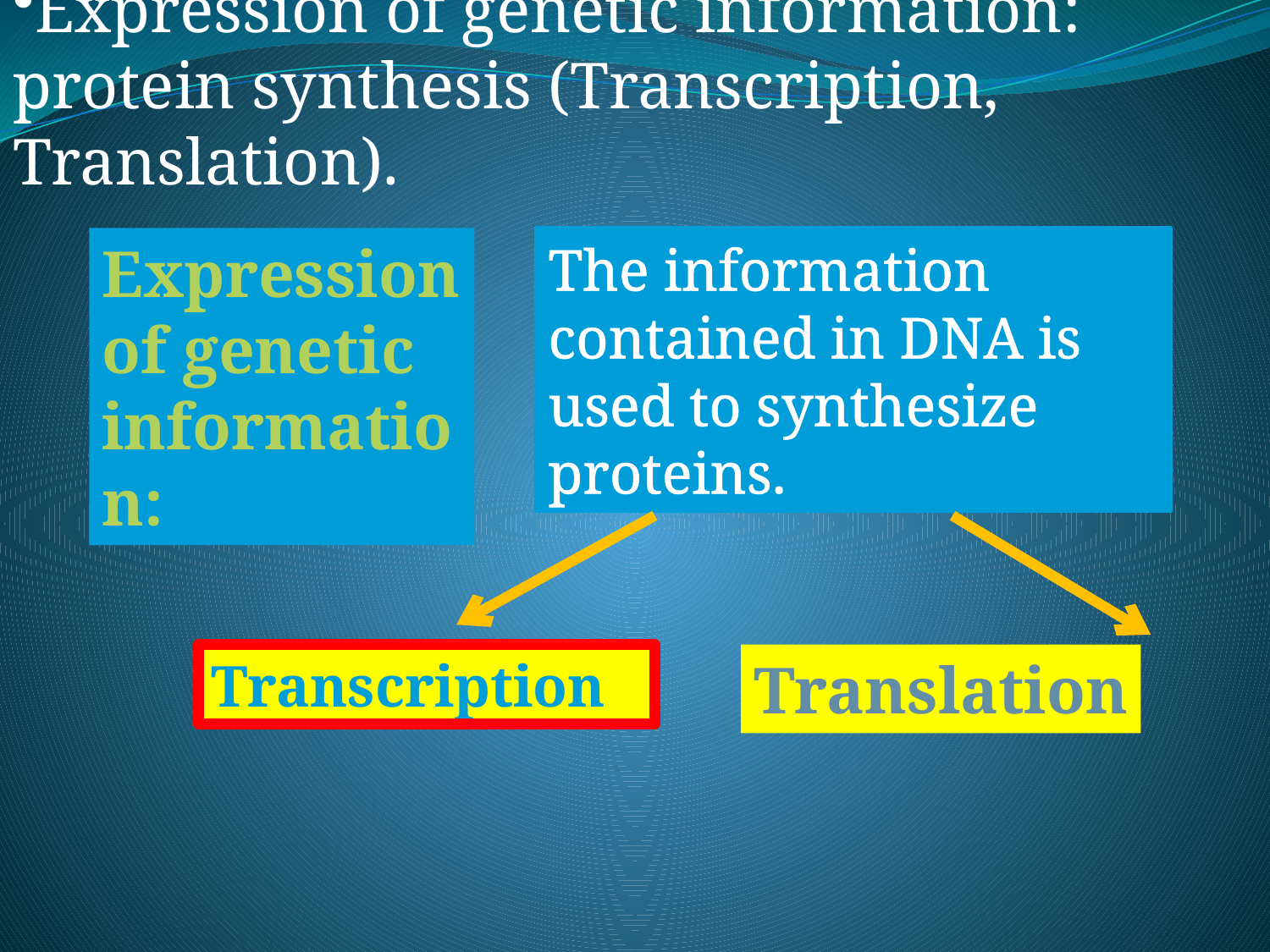

Expression of genetic information: protein synthesis (Transcription, Translation).

Expression of genetic information:
The information contained in DNA is used to synthesize proteins.
Transcription

Translation